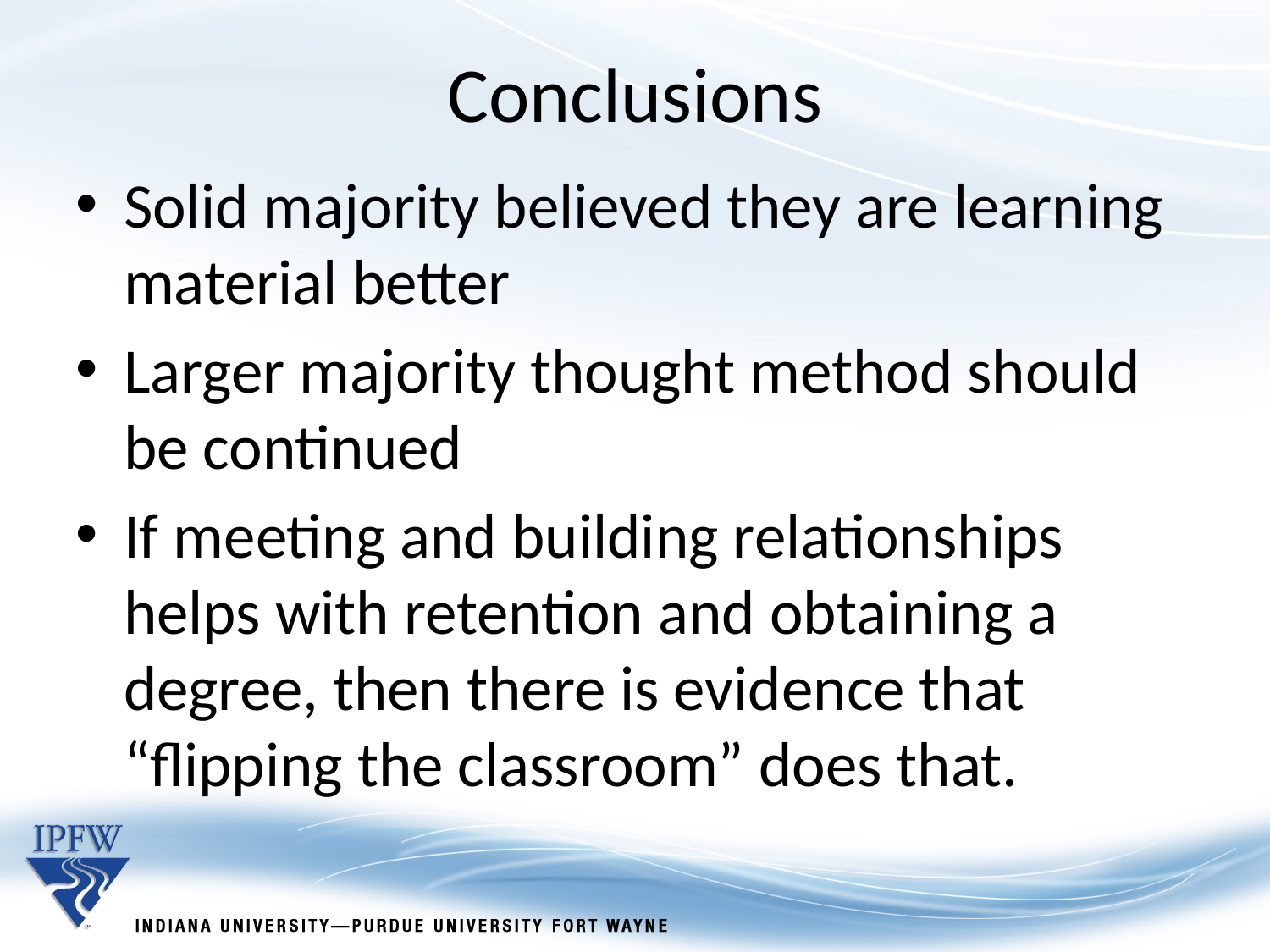

Conclusions
Solid majority believed they are learning material better
Larger majority thought method should be continued
If meeting and building relationships helps with retention and obtaining a degree, then there is evidence that “flipping the classroom” does that.